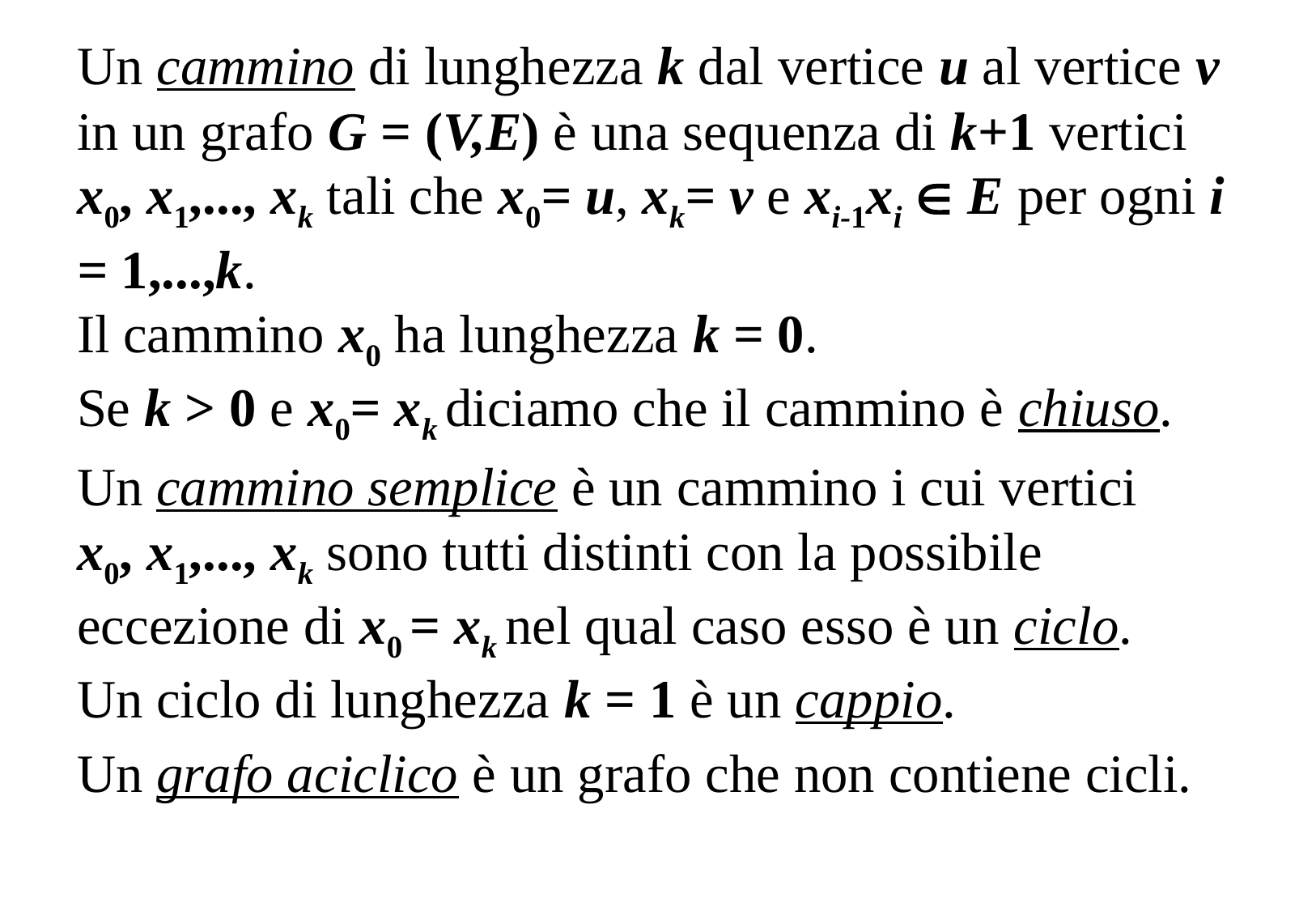

Un cammino di lunghezza k dal vertice u al vertice v in un grafo G = (V,E) è una sequenza di k+1 vertici x0, x1,..., xk tali che x0= u, xk= v e xi-1xi ∈ E per ogni i = 1,...,k.
Il cammino x0 ha lunghezza k = 0.
Se k > 0 e x0= xk diciamo che il cammino è chiuso.
Un cammino semplice è un cammino i cui vertici x0, x1,..., xk sono tutti distinti con la possibile eccezione di x0 = xk nel qual caso esso è un ciclo.
Un ciclo di lunghezza k = 1 è un cappio.
Un grafo aciclico è un grafo che non contiene cicli.